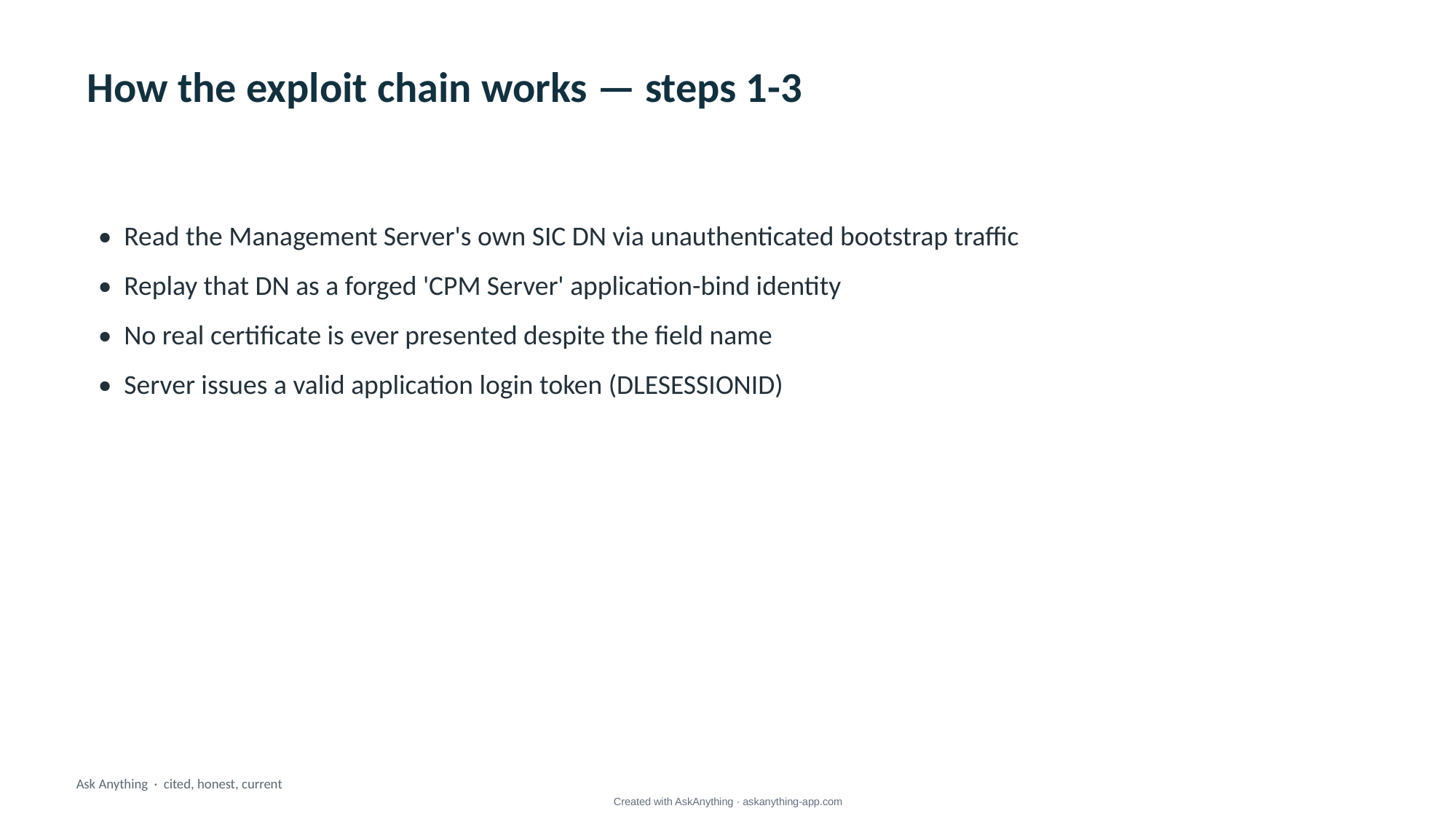

How the exploit chain works — steps 1-3
•  Read the Management Server's own SIC DN via unauthenticated bootstrap traffic
•  Replay that DN as a forged 'CPM Server' application-bind identity
•  No real certificate is ever presented despite the field name
•  Server issues a valid application login token (DLESESSIONID)
Ask Anything  ·  cited, honest, current
Created with AskAnything · askanything-app.com